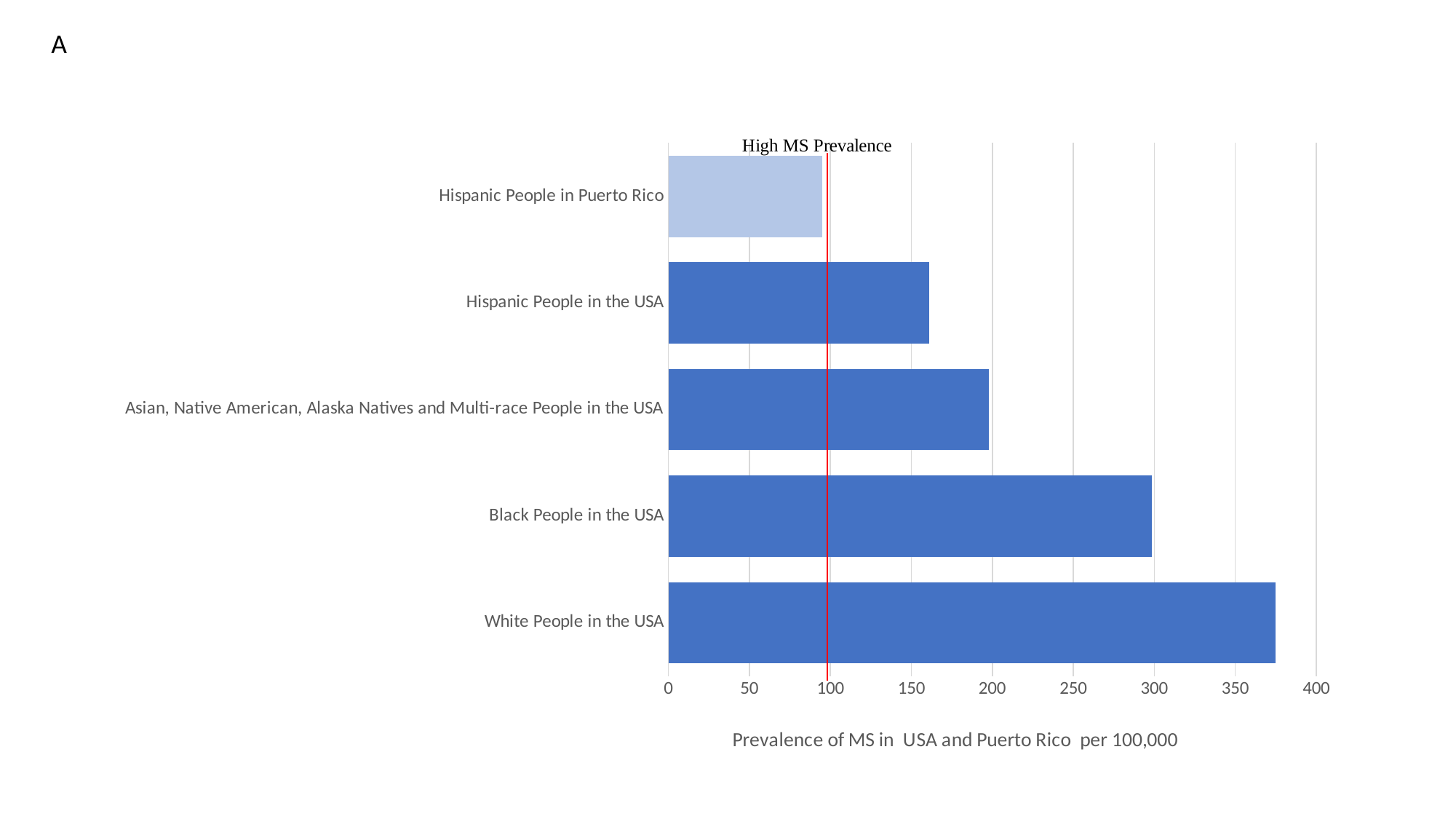

A

### Chart

| Category | People in the continental USA and Puerto Rico |
|---|---|
| White People in the USA | 374.8 |
| Black People in the USA | 298.4 |
| Asian, Native American, Alaska Natives and Multi-race People in the USA | 197.7 |
| Hispanic People in the USA | 161.2 |
| Hispanic People in Puerto Rico | 95.0 |